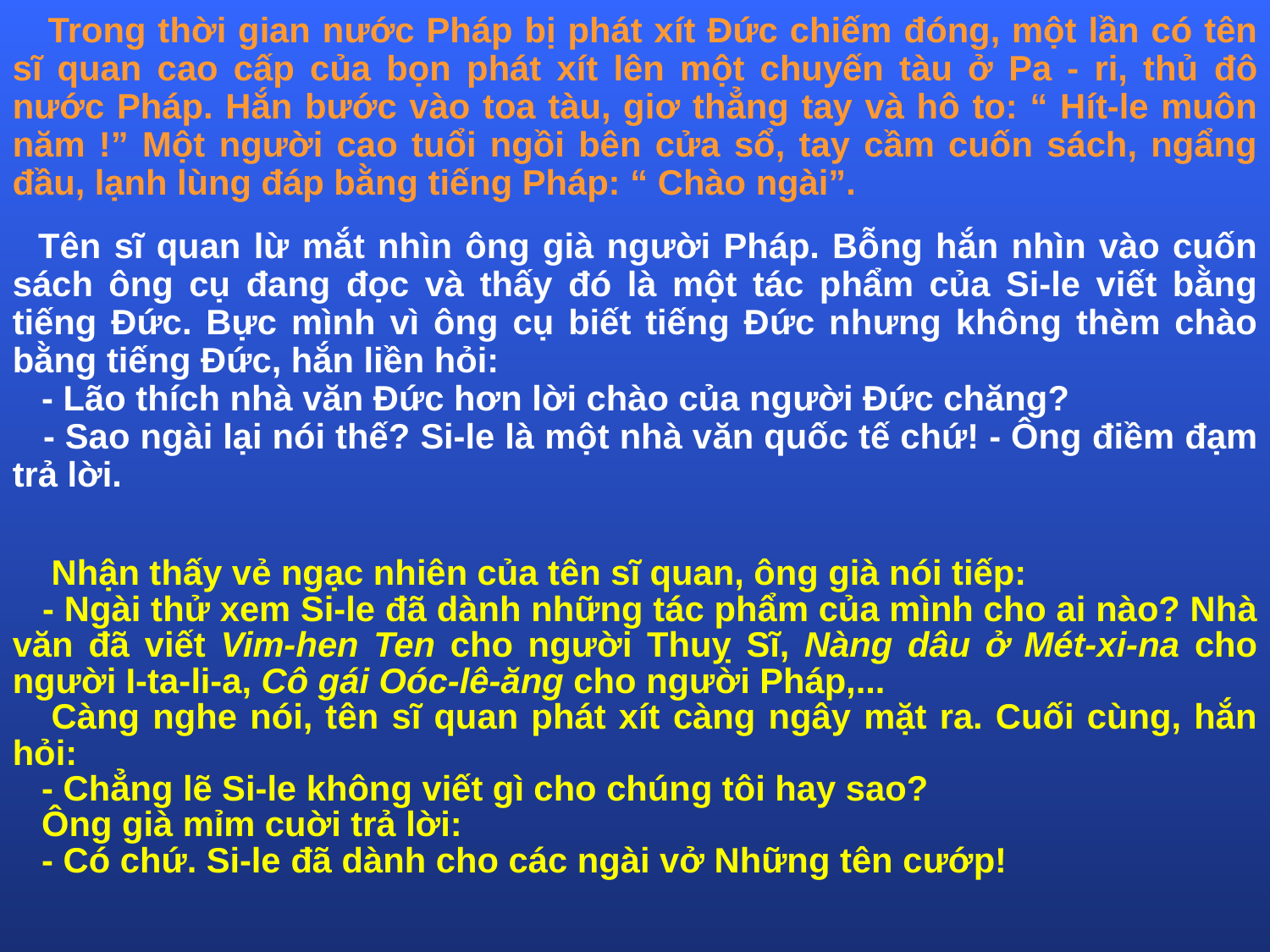

Trong thời gian nước Pháp bị phát xít Đức chiếm đóng, một lần có tên sĩ quan cao cấp của bọn phát xít lên một chuyến tàu ở Pa - ri, thủ đô nước Pháp. Hắn bước vào toa tàu, giơ thẳng tay và hô to: “ Hít-le muôn năm !” Một người cao tuổi ngồi bên cửa sổ, tay cầm cuốn sách, ngẩng đầu, lạnh lùng đáp bằng tiếng Pháp: “ Chào ngài”.

  Tên sĩ quan lừ mắt nhìn ông già người Pháp. Bỗng hắn nhìn vào cuốn sách ông cụ đang đọc và thấy đó là một tác phẩm của Si-le viết bằng tiếng Đức. Bực mình vì ông cụ biết tiếng Đức nhưng không thèm chào bằng tiếng Đức, hắn liền hỏi:
   - Lão thích nhà văn Đức hơn lời chào của người Đức chăng?
   - Sao ngài lại nói thế? Si-le là một nhà văn quốc tế chứ! - Ông điềm đạm trả lời.
    Nhận thấy vẻ ngạc nhiên của tên sĩ quan, ông già nói tiếp:
   - Ngài thử xem Si-le đã dành những tác phẩm của mình cho ai nào? Nhà văn đã viết Vim-hen Ten cho người Thuỵ Sĩ, Nàng dâu ở Mét-xi-na cho người I-ta-li-a, Cô gái Oóc-lê-ăng cho người Pháp,...
   Càng nghe nói, tên sĩ quan phát xít càng ngây mặt ra. Cuối cùng, hắn hỏi:
   - Chẳng lẽ Si-le không viết gì cho chúng tôi hay sao?
   Ông già mỉm cuời trả lời:
   - Có chứ. Si-le đã dành cho các ngài vở Những tên cướp!